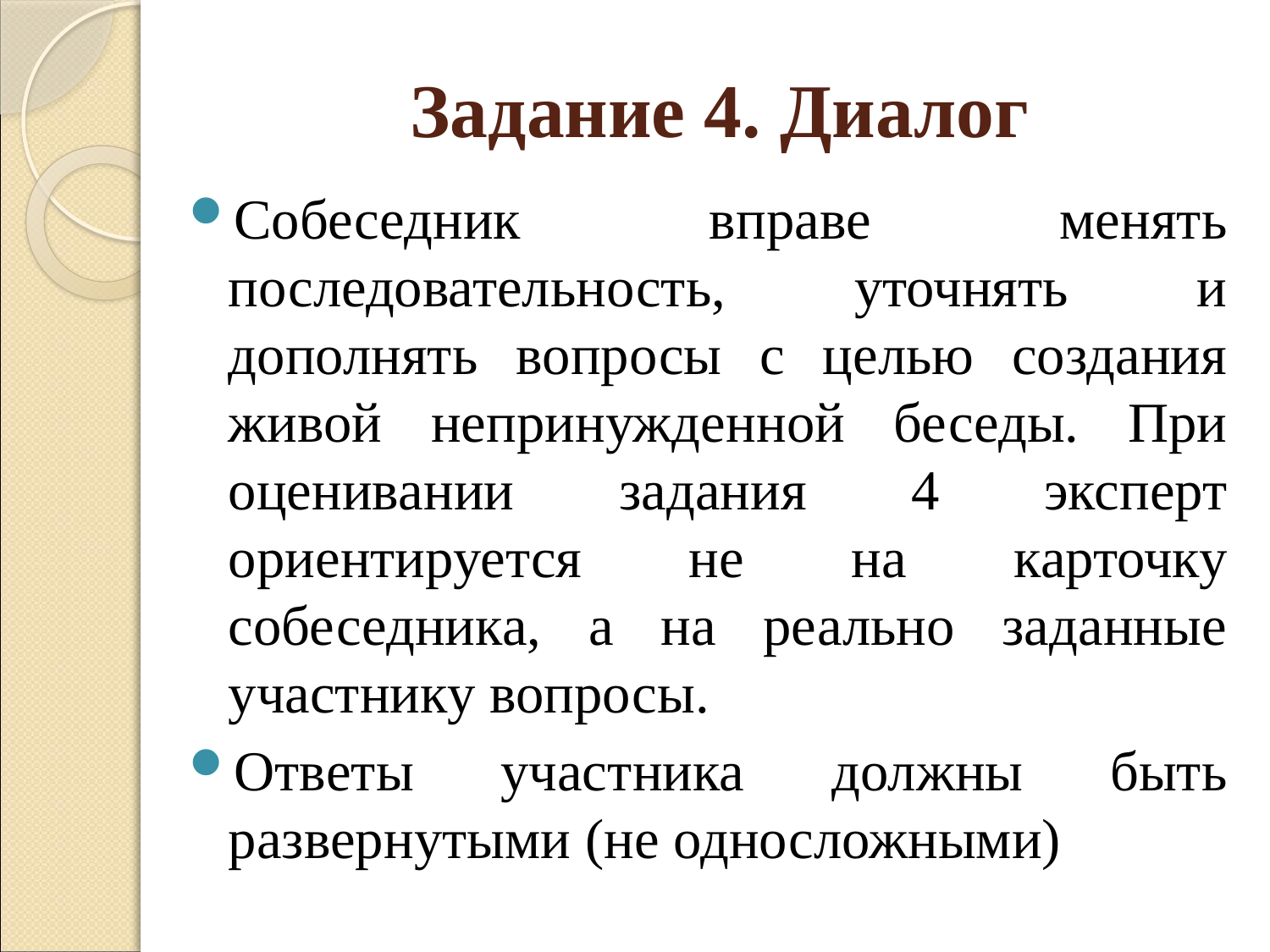

# Задание 4. Диалог
Собеседник вправе менять последовательность, уточнять и дополнять вопросы с целью создания живой непринужденной беседы. При оценивании задания 4 эксперт ориентируется не на карточку собеседника, а на реально заданные участнику вопросы.
Ответы участника должны быть развернутыми (не односложными)